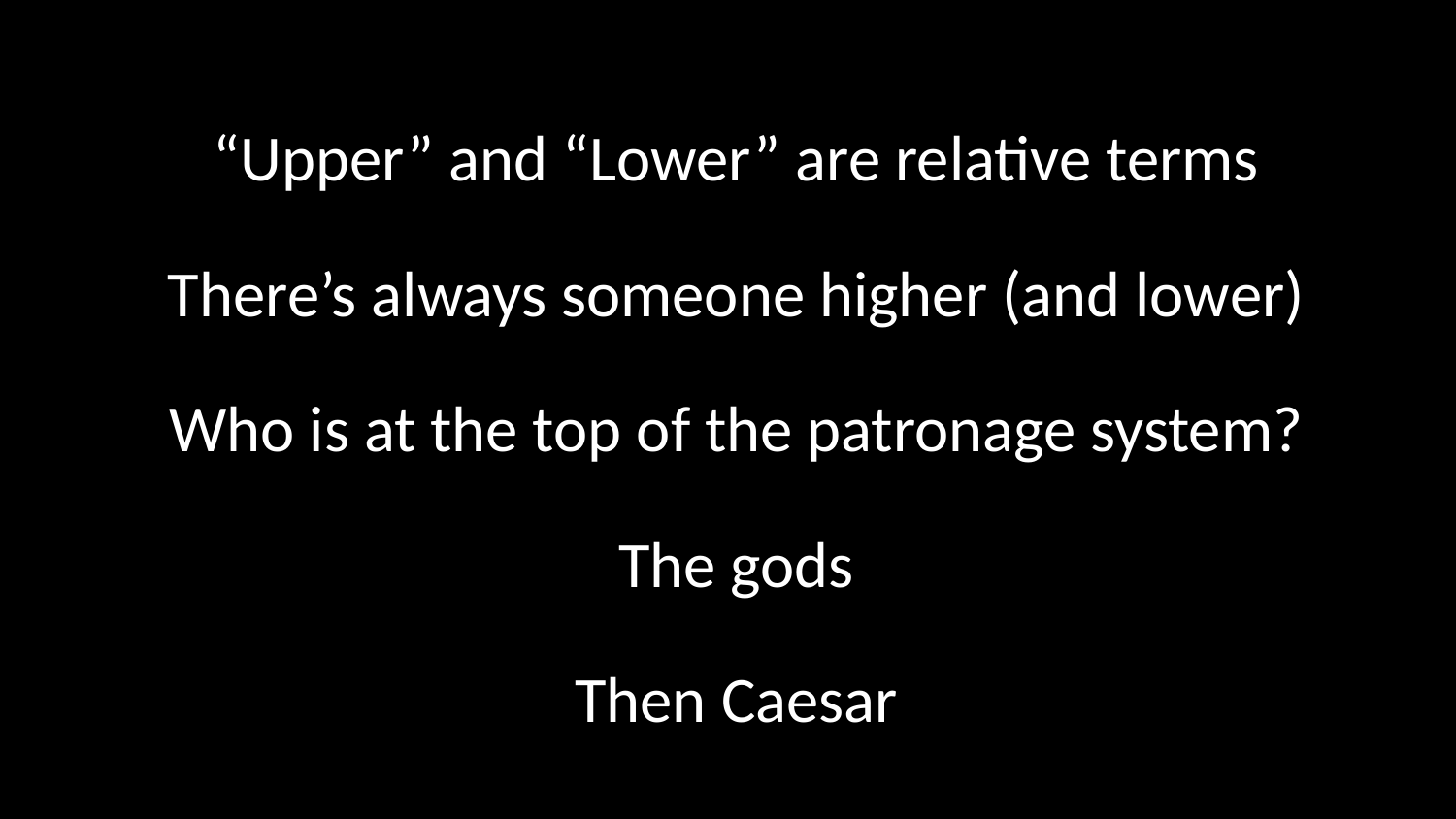

“Upper” and “Lower” are relative terms
There’s always someone higher (and lower)
Who is at the top of the patronage system?
The gods
Then Caesar